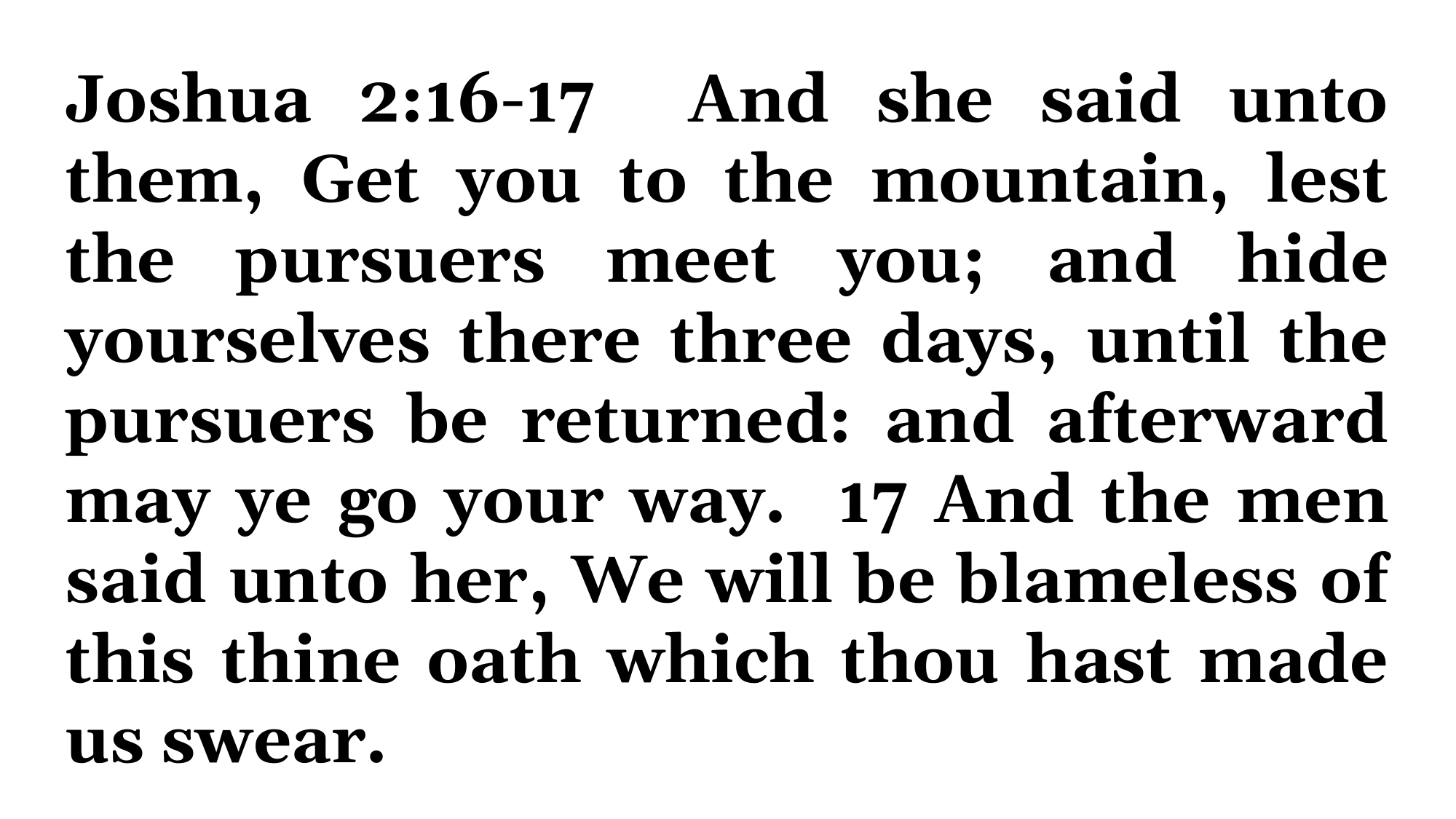

Joshua 2:16-17  And she said unto them, Get you to the mountain, lest the pursuers meet you; and hide yourselves there three days, until the pursuers be returned: and afterward may ye go your way.  17 And the men said unto her, We will be blameless of this thine oath which thou hast made us swear.